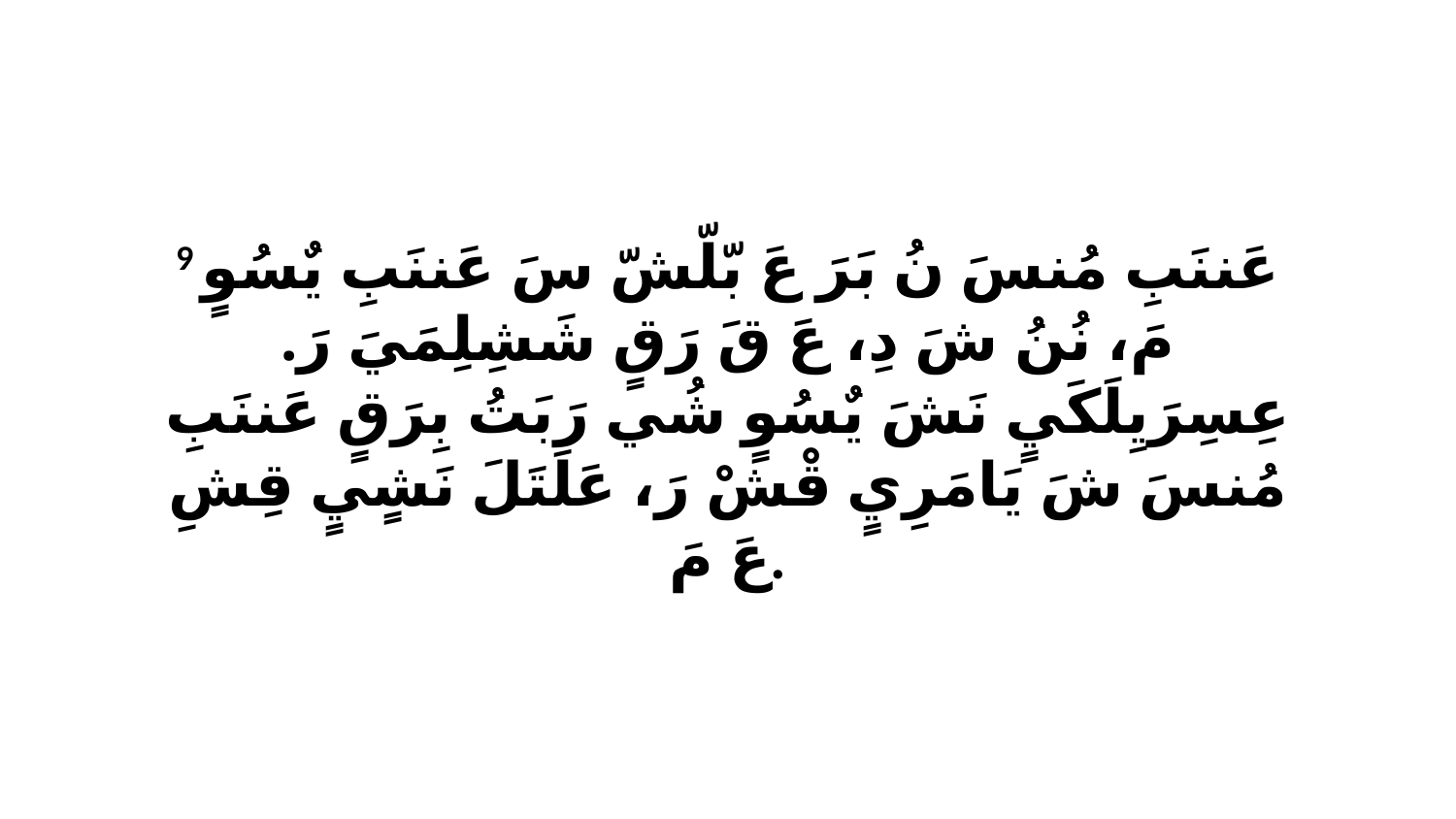

9 عَننَبِ مُنسَ نُ بَرَ عَ بّلّشّ سَ عَننَبِ يٌسُوٍ مَ، نُنُ شَ دِ، عَ قَ رَقٍ شَشِلِمَيَ رَ. عِسِرَيِلَكَيٍ نَشَ يٌسُوٍ شُي رَبَتُ بِرَقٍ عَننَبِ مُنسَ شَ يَامَرِيٍ قْشْ رَ، عَلَتَلَ نَشٍيٍ قِشِ عَ مَ.